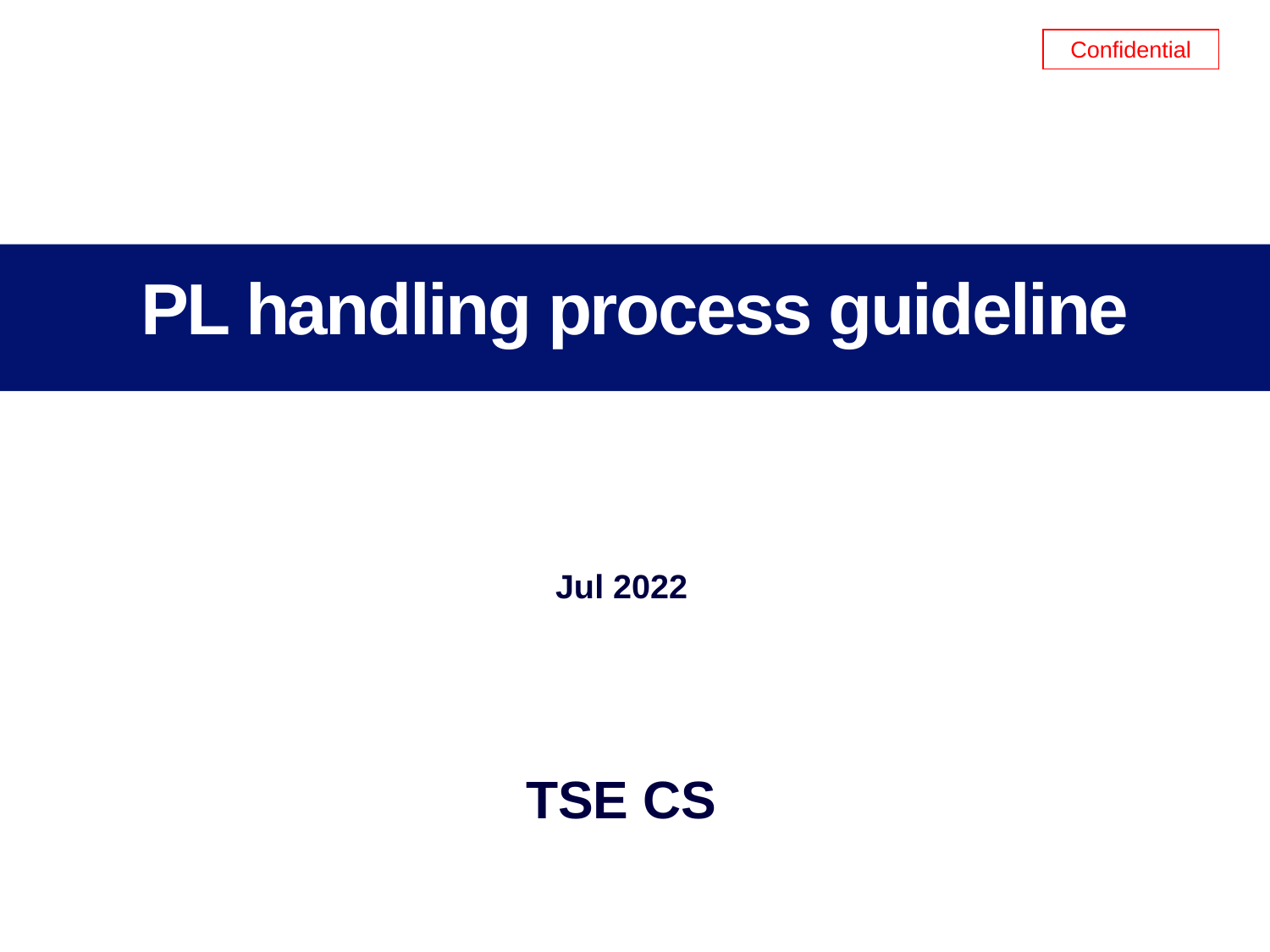

Confidential

PL handling process guideline
Jul 2022
TSE CS